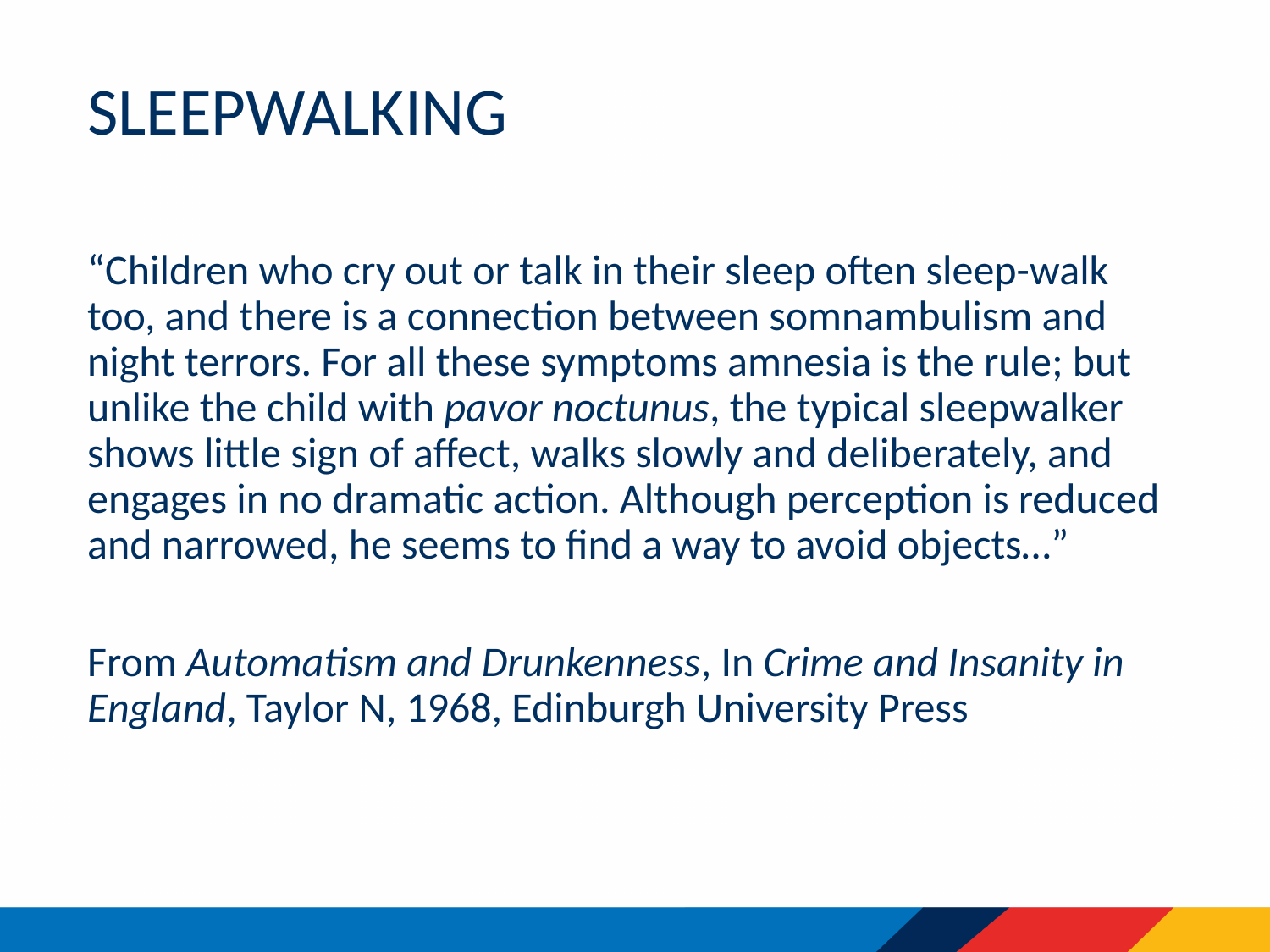

# Sleepwalking
“Children who cry out or talk in their sleep often sleep-walk too, and there is a connection between somnambulism and night terrors. For all these symptoms amnesia is the rule; but unlike the child with pavor noctunus, the typical sleepwalker shows little sign of affect, walks slowly and deliberately, and engages in no dramatic action. Although perception is reduced and narrowed, he seems to find a way to avoid objects…”

From Automatism and Drunkenness, In Crime and Insanity in England, Taylor N, 1968, Edinburgh University Press